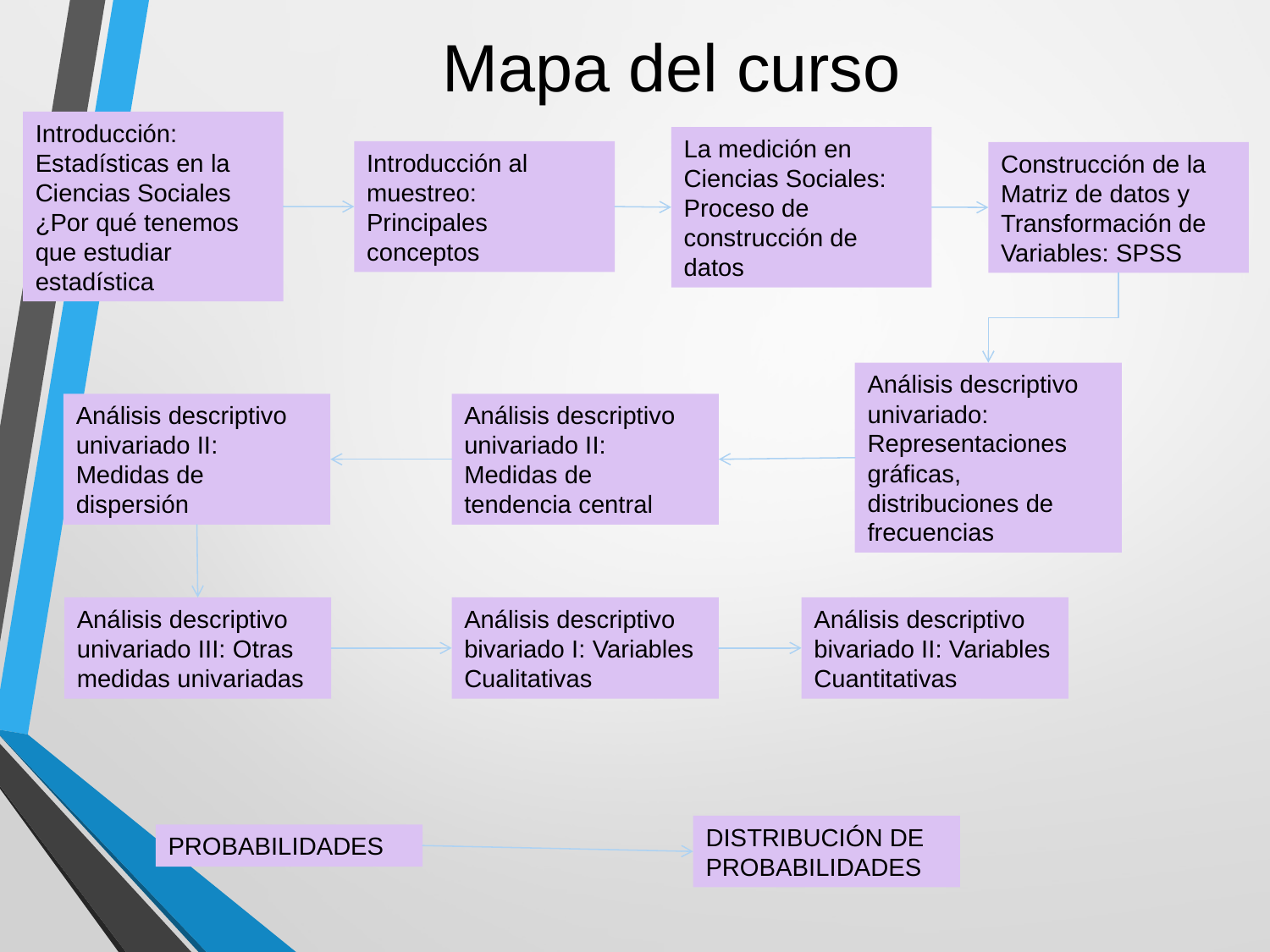

# Mapa del curso
Introducción: Estadísticas en la Ciencias Sociales
¿Por qué tenemos que estudiar estadística
La medición en Ciencias Sociales: Proceso de construcción de datos
Introducción al muestreo: Principales conceptos
Construcción de la Matriz de datos y Transformación de Variables: SPSS
Análisis descriptivo univariado: Representaciones gráficas, distribuciones de frecuencias
Análisis descriptivo univariado II: Medidas de dispersión
Análisis descriptivo univariado II: Medidas de tendencia central
Análisis descriptivo univariado III: Otras medidas univariadas
Análisis descriptivo bivariado I: Variables Cualitativas
Análisis descriptivo bivariado II: Variables Cuantitativas
DISTRIBUCIÓN DE PROBABILIDADES
PROBABILIDADES